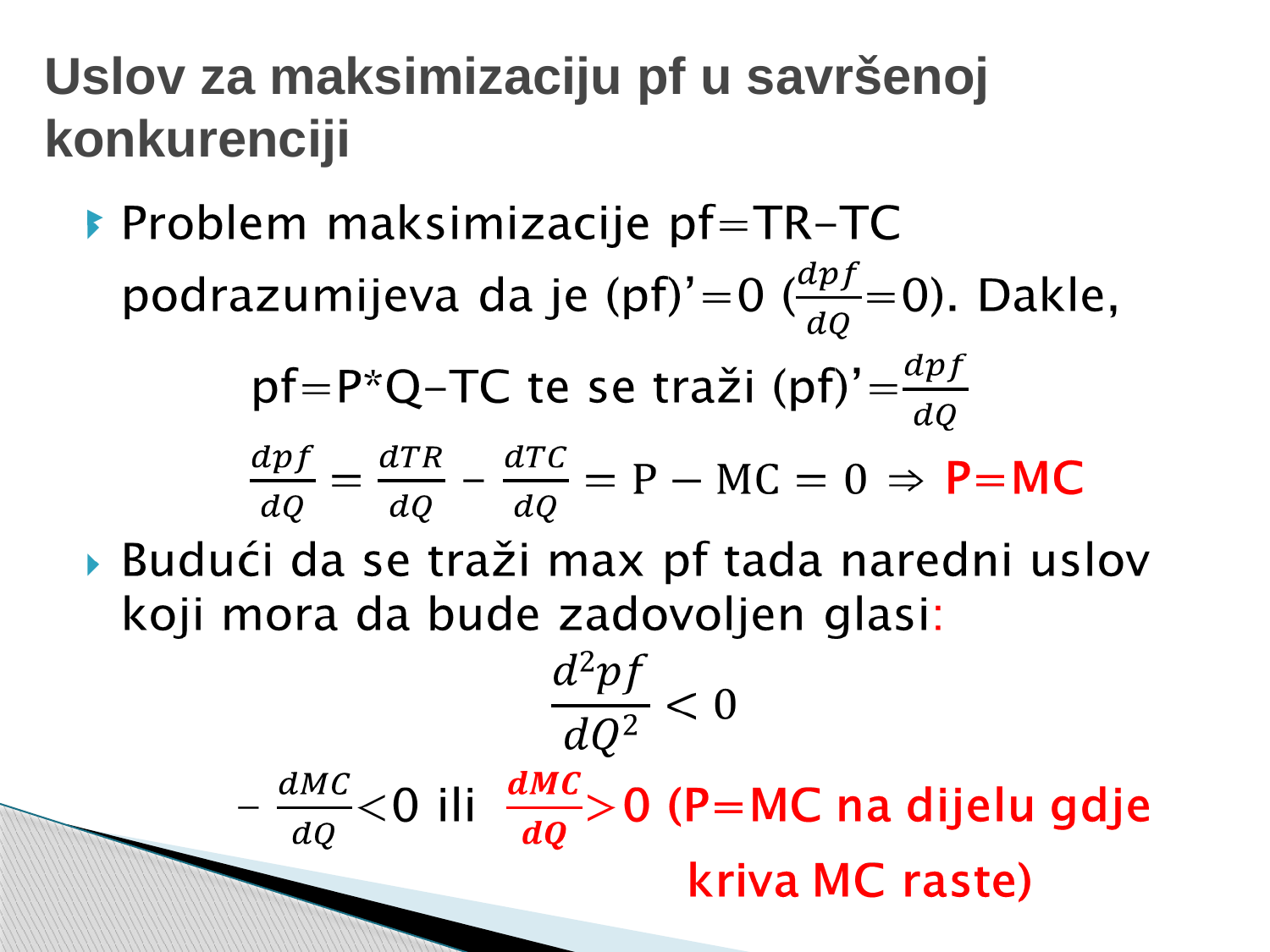

# Uslov za maksimizaciju pf u savršenoj konkurenciji